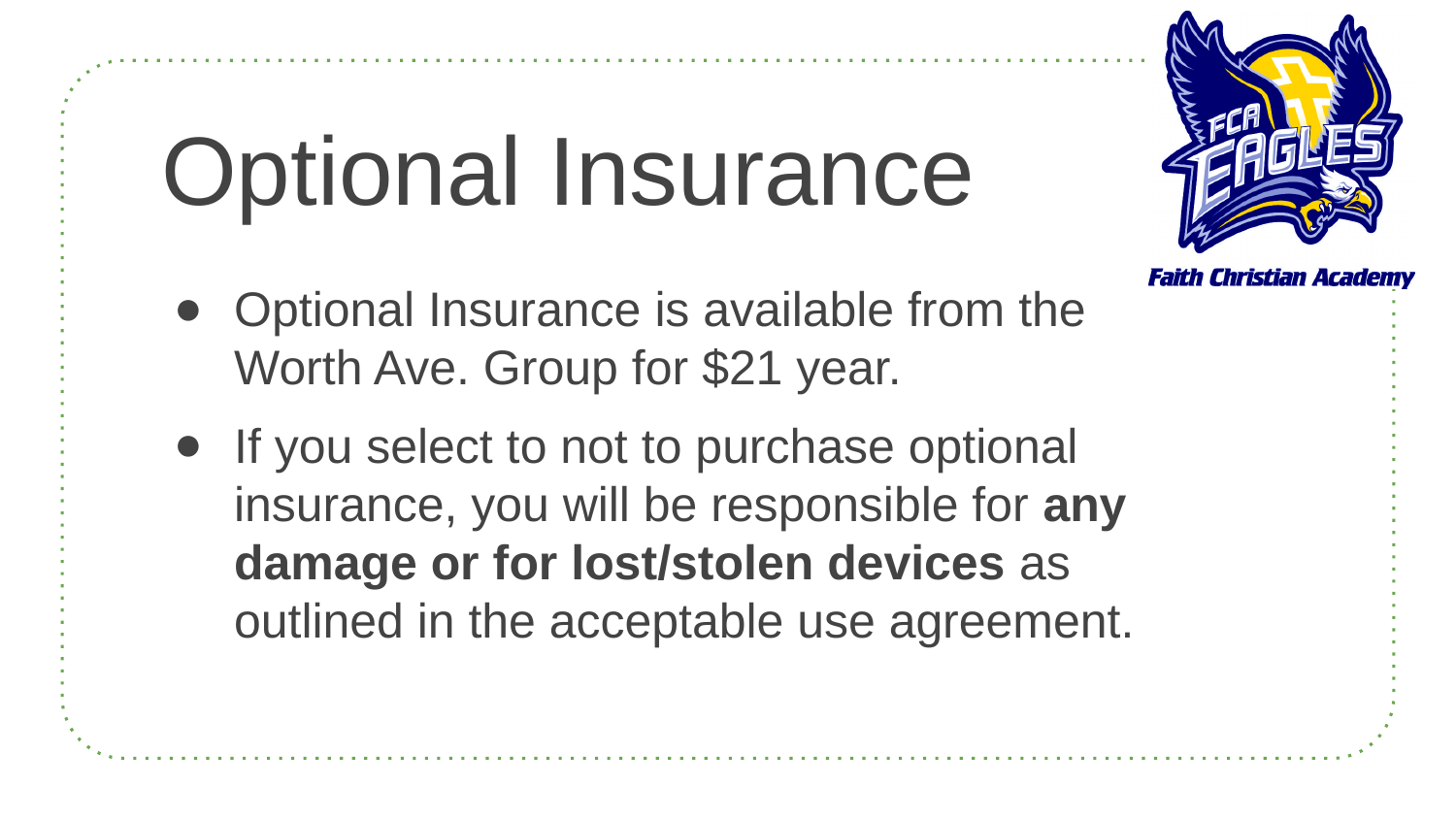

# Optional Insurance
Optional Insurance is available from the Worth Ave. Group for $21 year.
If you select to not to purchase optional insurance, you will be responsible for any damage or for lost/stolen devices as outlined in the acceptable use agreement.